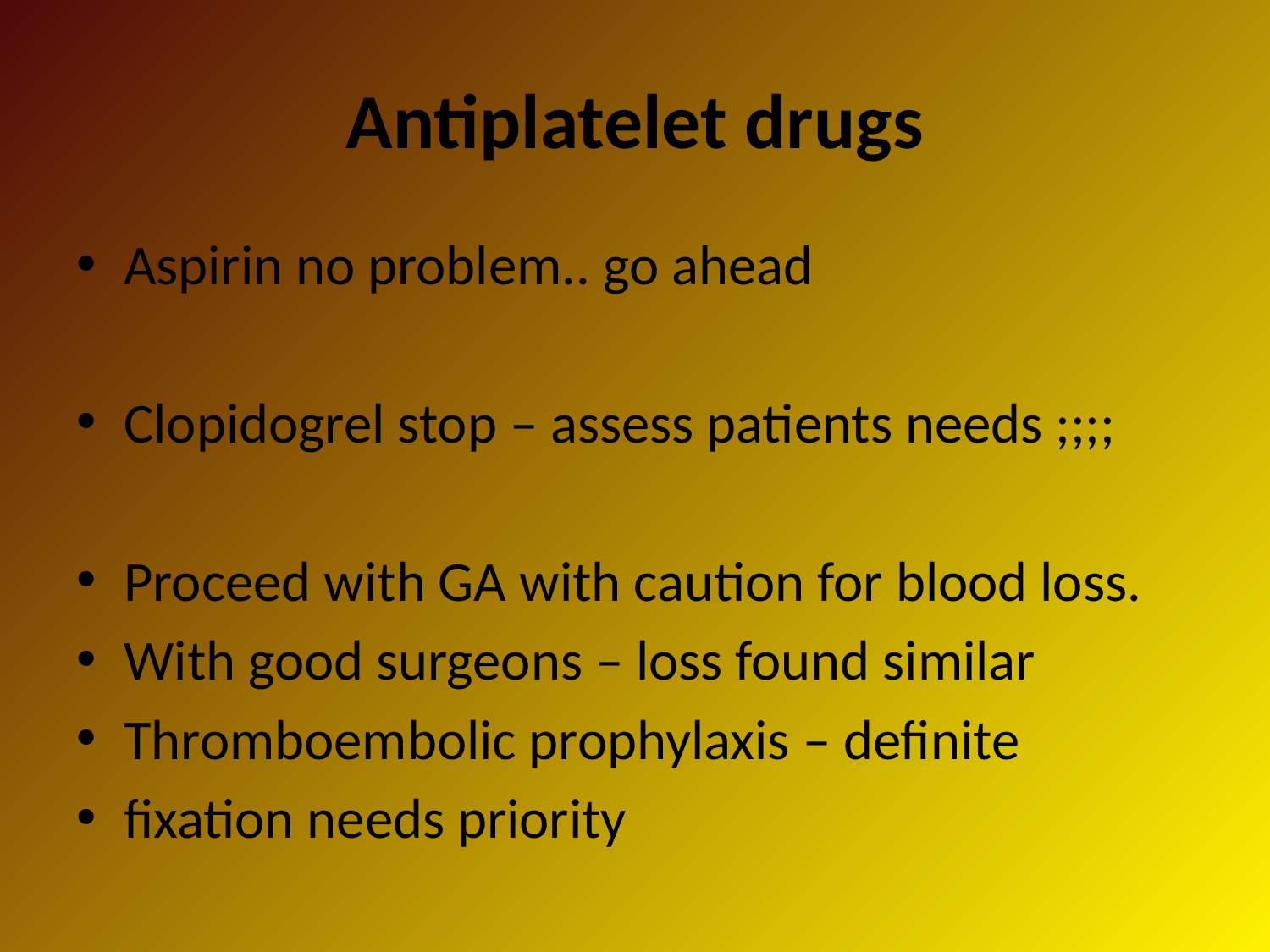

# Antiplatelet drugs
Aspirin no problem.. go ahead

Clopidogrel stop – assess patients needs ;;;;

Proceed with GA with caution for blood loss.
With good surgeons – loss found similar
Thromboembolic prophylaxis – definite
fixation needs priority